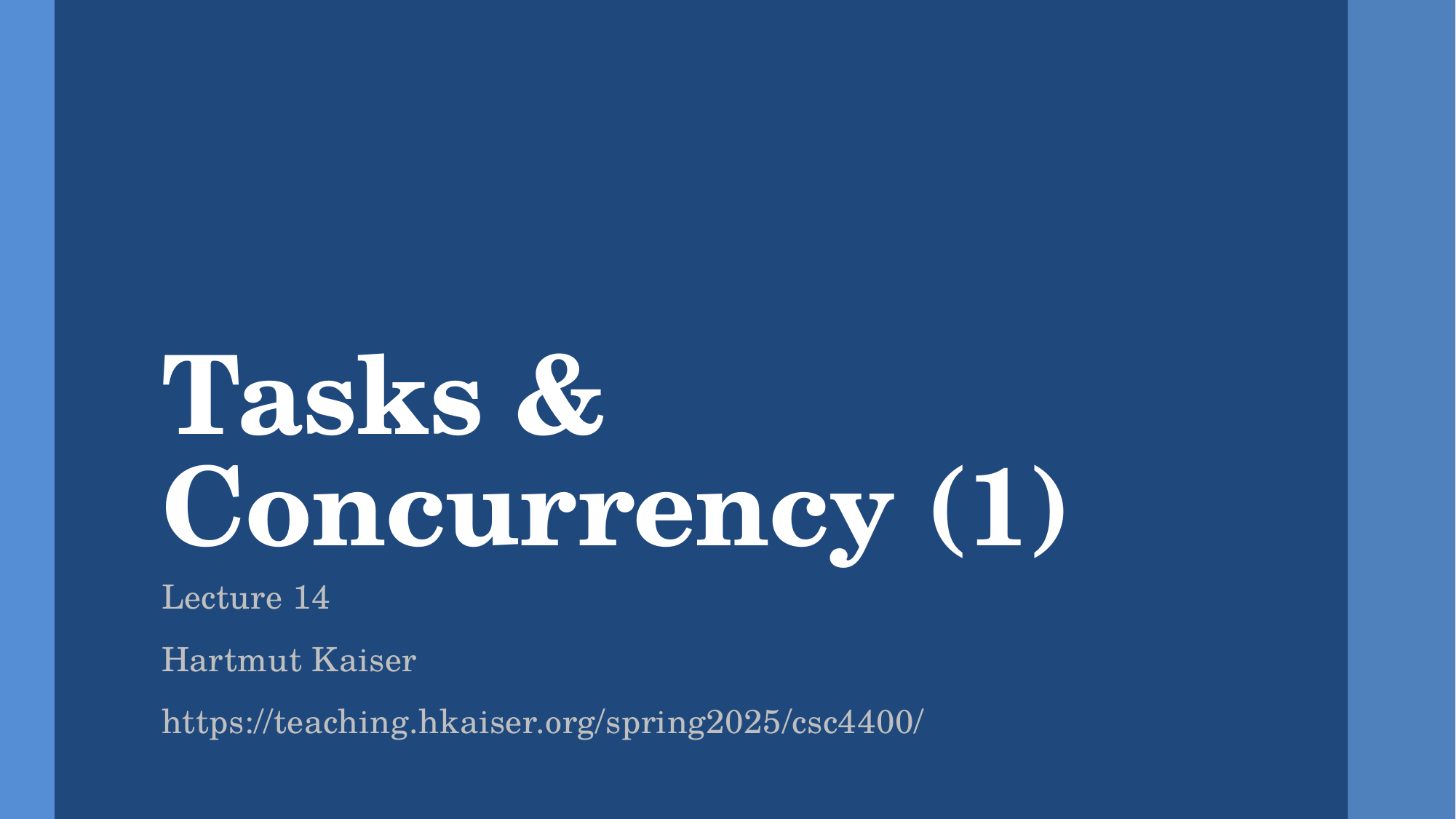

# Tasks & Concurrency (1)
Lecture 14
Hartmut Kaiser
https://teaching.hkaiser.org/spring2025/csc4400/